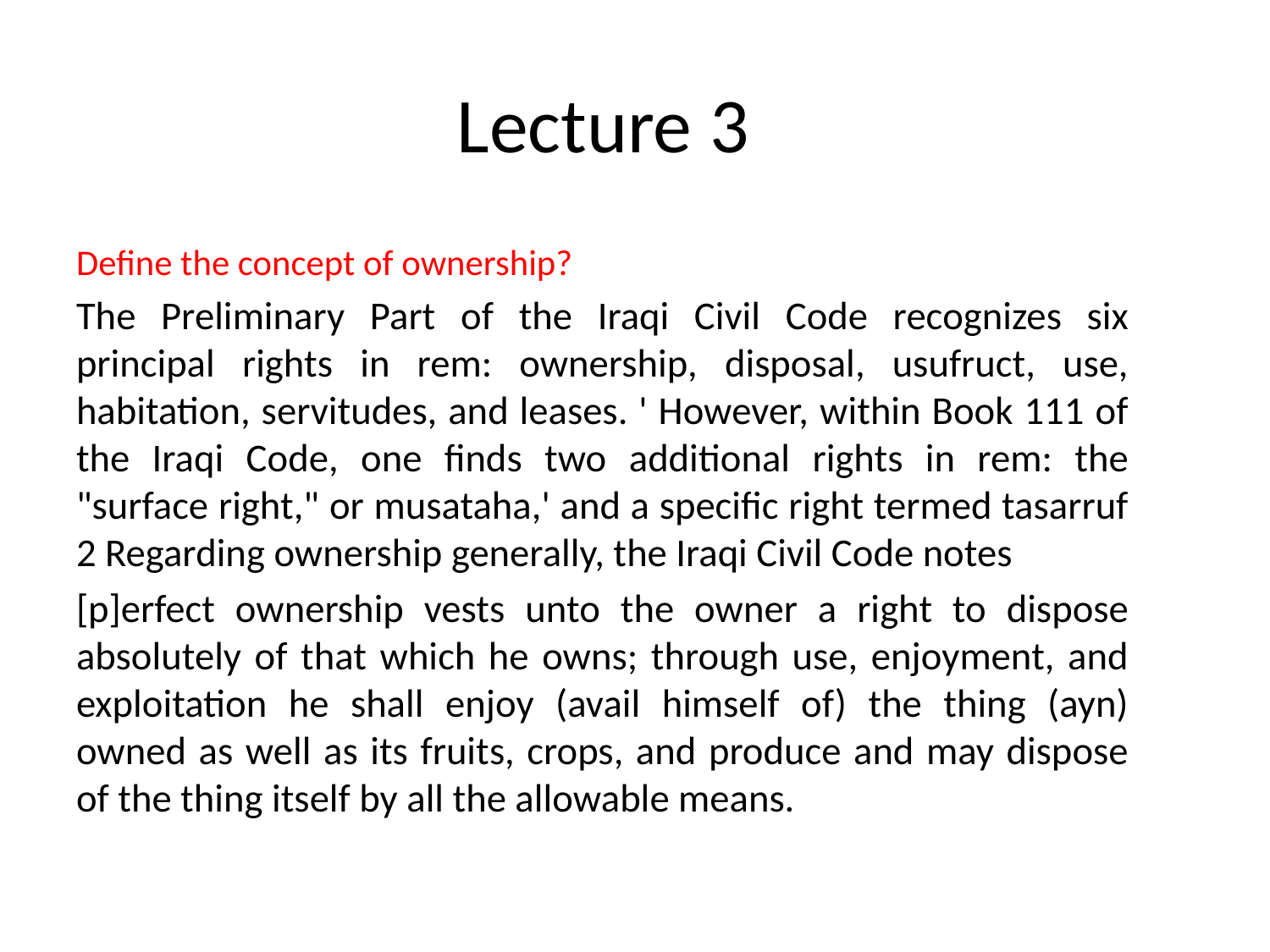

# Lecture 3
Define the concept of ownership?
The Preliminary Part of the Iraqi Civil Code recognizes six principal rights in rem: ownership, disposal, usufruct, use, habitation, servitudes, and leases. ' However, within Book 111 of the Iraqi Code, one finds two additional rights in rem: the "surface right," or musataha,' and a specific right termed tasarruf 2 Regarding ownership generally, the Iraqi Civil Code notes
[p]erfect ownership vests unto the owner a right to dispose absolutely of that which he owns; through use, enjoyment, and exploitation he shall enjoy (avail himself of) the thing (ayn) owned as well as its fruits, crops, and produce and may dispose of the thing itself by all the allowable means.